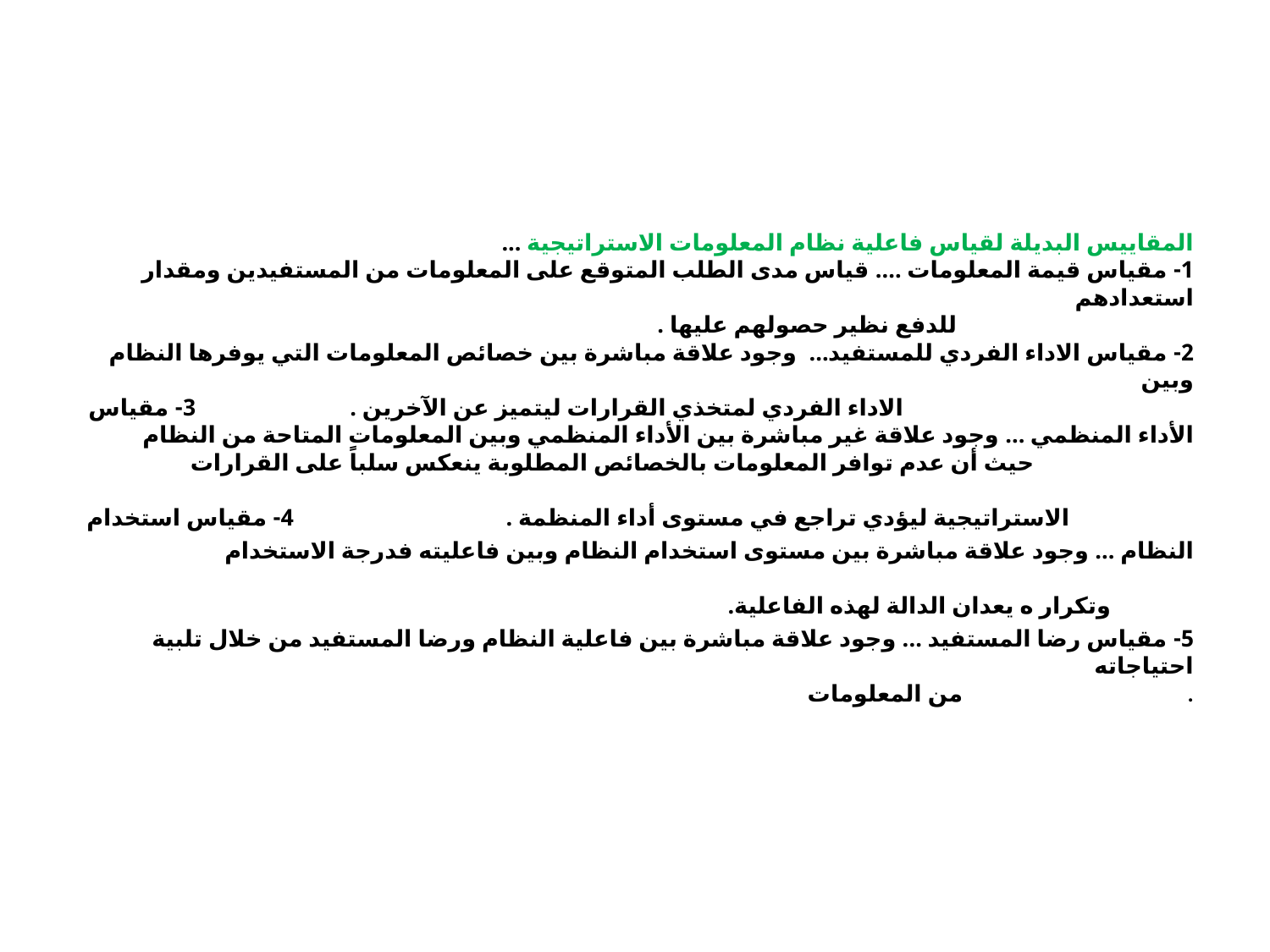

# المقاييس البديلة لقياس فاعلية نظام المعلومات الاستراتيجية ... 1- مقياس قيمة المعلومات .... قياس مدى الطلب المتوقع على المعلومات من المستفيدين ومقدار استعدادهم للدفع نظير حصولهم عليها . 2- مقياس الاداء الفردي للمستفيد...  وجود علاقة مباشرة بين خصائص المعلومات التي يوفرها النظام وبين الاداء الفردي لمتخذي القرارات ليتميز عن الآخرين .                          3- مقياس الأداء المنظمي ... وجود علاقة غير مباشرة بين الأداء المنظمي وبين المعلومات المتاحة من النظام                                       حيث أن عدم توافر المعلومات بالخصائص المطلوبة ينعكس سلباً على القرارات                                         الاستراتيجية ليؤدي تراجع في مستوى أداء المنظمة .                    4- مقياس استخدام النظام ... وجود علاقة مباشرة بين مستوى استخدام النظام وبين فاعليته فدرجة الاستخدام                                        وتكرار ه يعدان الدالة لهذه الفاعلية. 5- مقياس رضا المستفيد ... وجود علاقة مباشرة بين فاعلية النظام ورضا المستفيد من خلال تلبية احتياجاته من المعلومات .